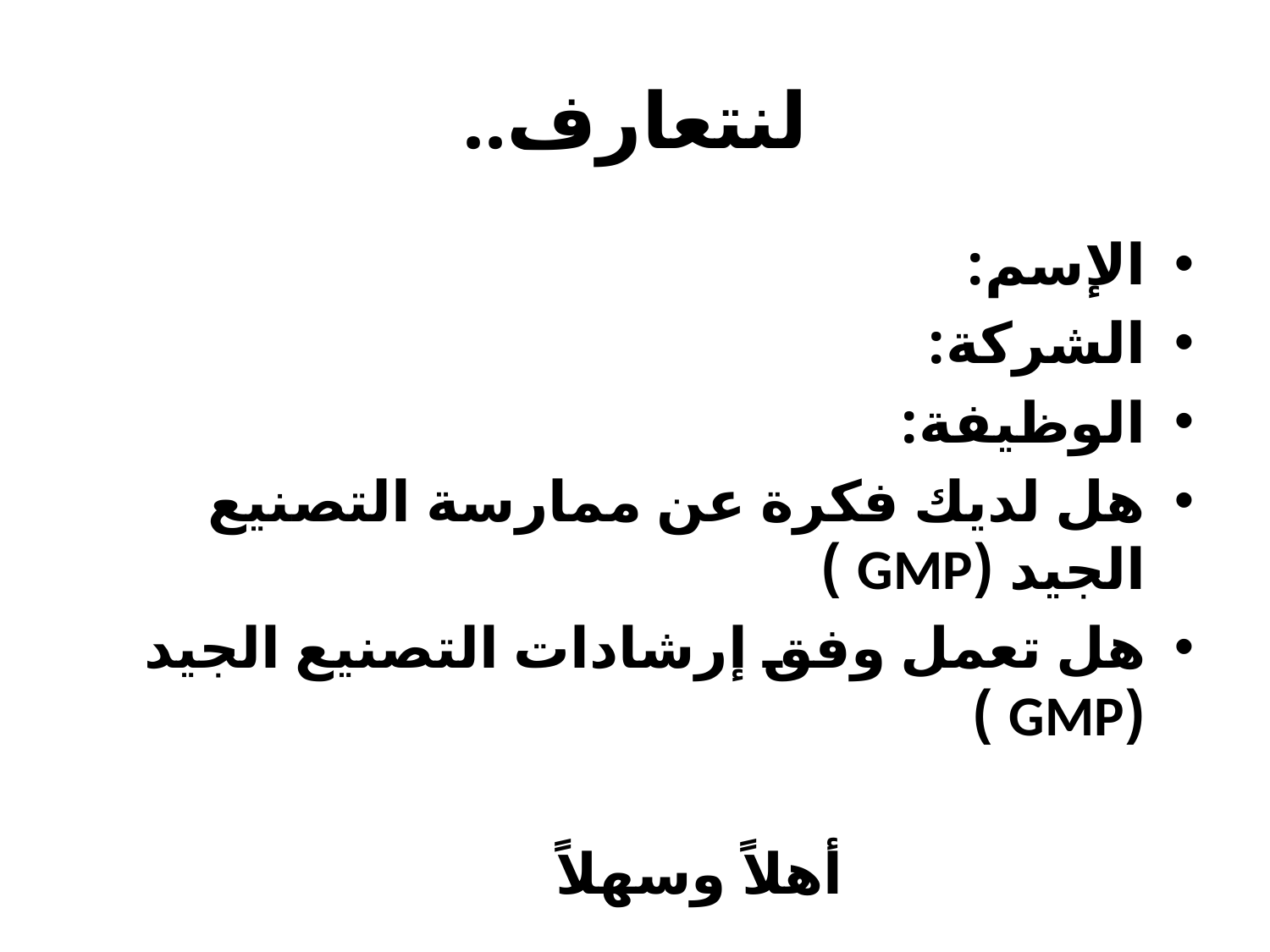

# لنتعارف..
الإسم:
الشركة:
الوظيفة:
هل لديك فكرة عن ممارسة التصنيع الجيد (GMP )
هل تعمل وفق إرشادات التصنيع الجيد (GMP )

                        أهلاً وسهلاً